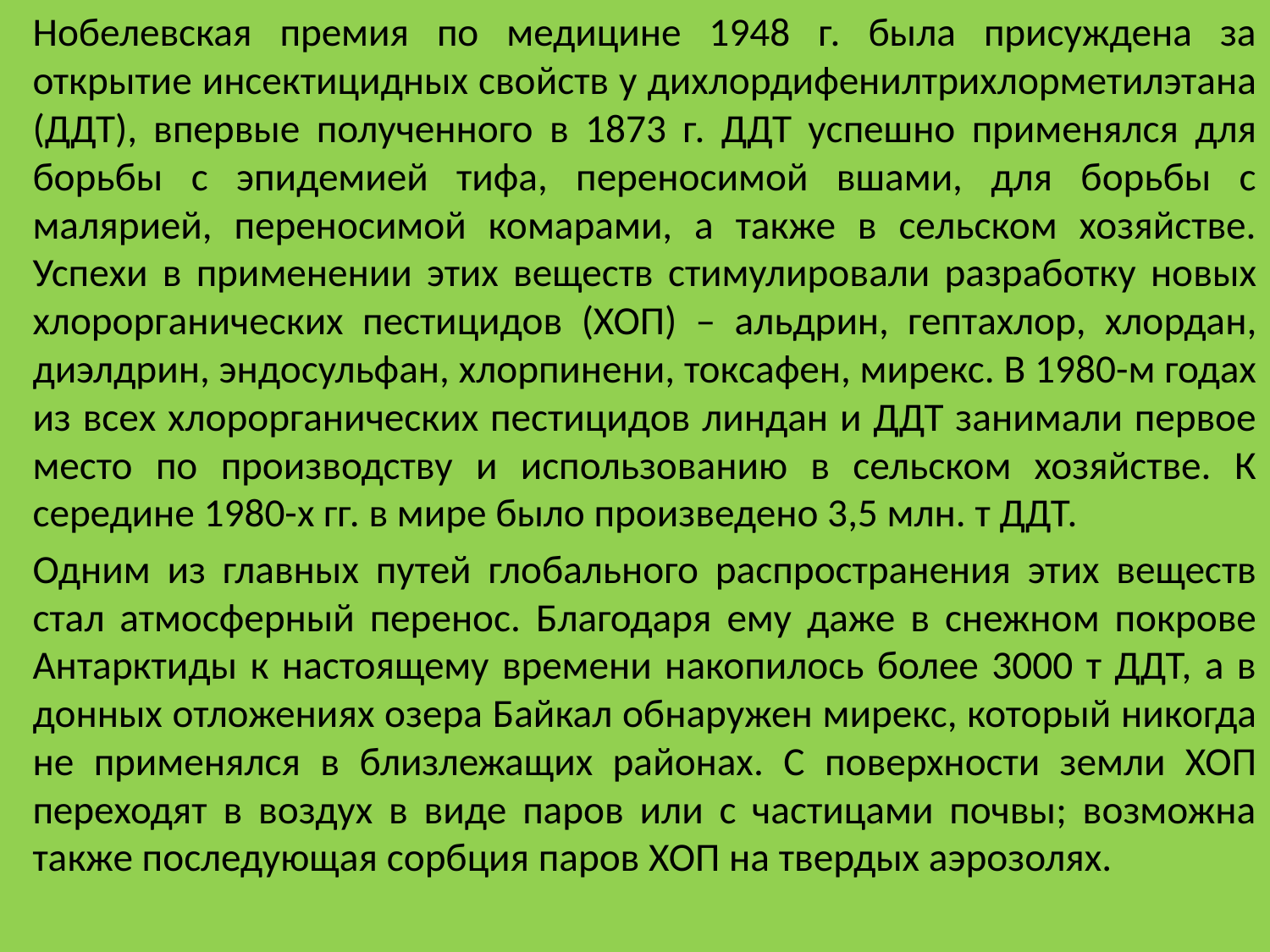

Нобелевская премия по медицине 1948 г. была присуждена за открытие инсектицидных свойств у дихлордифенилтрихлорметилэтана (ДДТ), впервые полученного в 1873 г. ДДТ успешно применялся для борьбы с эпидемией тифа, переносимой вшами, для борьбы с малярией, переносимой комарами, а также в сельском хозяйстве. Успехи в применении этих веществ стимулировали разработку новых хлорорганических пестицидов (ХОП) – альдрин, гептахлор, хлордан, диэлдрин, эндосульфан, хлорпинени, токсафен, мирекс. В 1980-м годах из всех хлорорганических пестицидов линдан и ДДТ занимали первое место по производству и использованию в сельском хозяйстве. К середине 1980-х гг. в мире было произведено 3,5 млн. т ДДТ.
Одним из главных путей глобального распространения этих веществ стал атмосферный перенос. Благодаря ему даже в снежном покрове Антарктиды к настоящему времени накопилось более 3000 т ДДТ, а в донных отложениях озера Байкал обнаружен мирекс, который никогда не применялся в близлежащих районах. С поверхности земли ХОП переходят в воздух в виде паров или с частицами почвы; возможна также последующая сорбция паров ХОП на твердых аэрозолях.